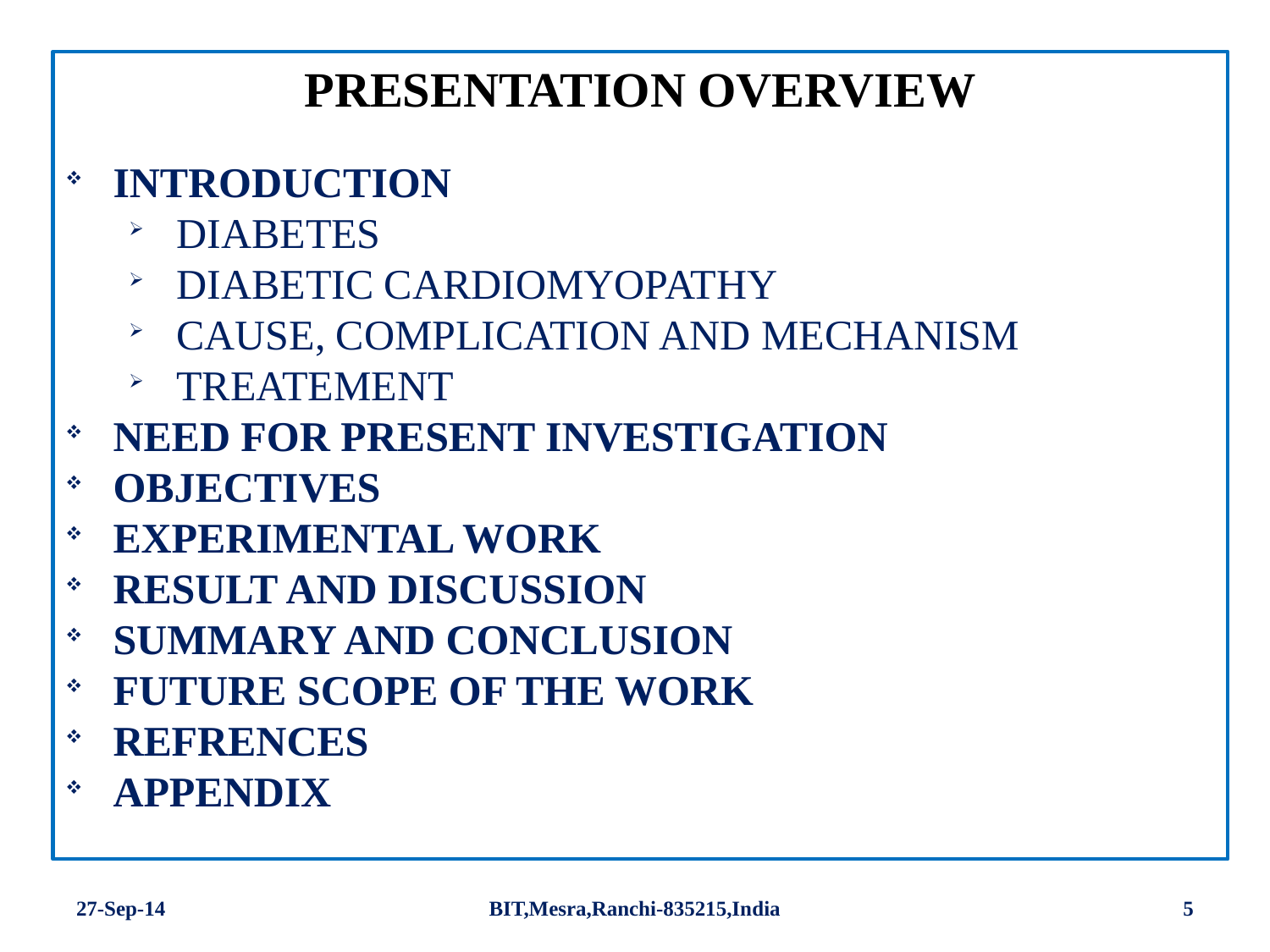

PRESENTATION OVERVIEW

INTRODUCTION
DIABETES
DIABETIC CARDIOMYOPATHY
CAUSE, COMPLICATION AND MECHANISM
TREATEMENT
NEED FOR PRESENT INVESTIGATION
OBJECTIVES
EXPERIMENTAL WORK
RESULT AND DISCUSSION
SUMMARY AND CONCLUSION
FUTURE SCOPE OF THE WORK
REFRENCES
APPENDIX

27-Sep-14
BIT,Mesra,Ranchi-835215,India
5